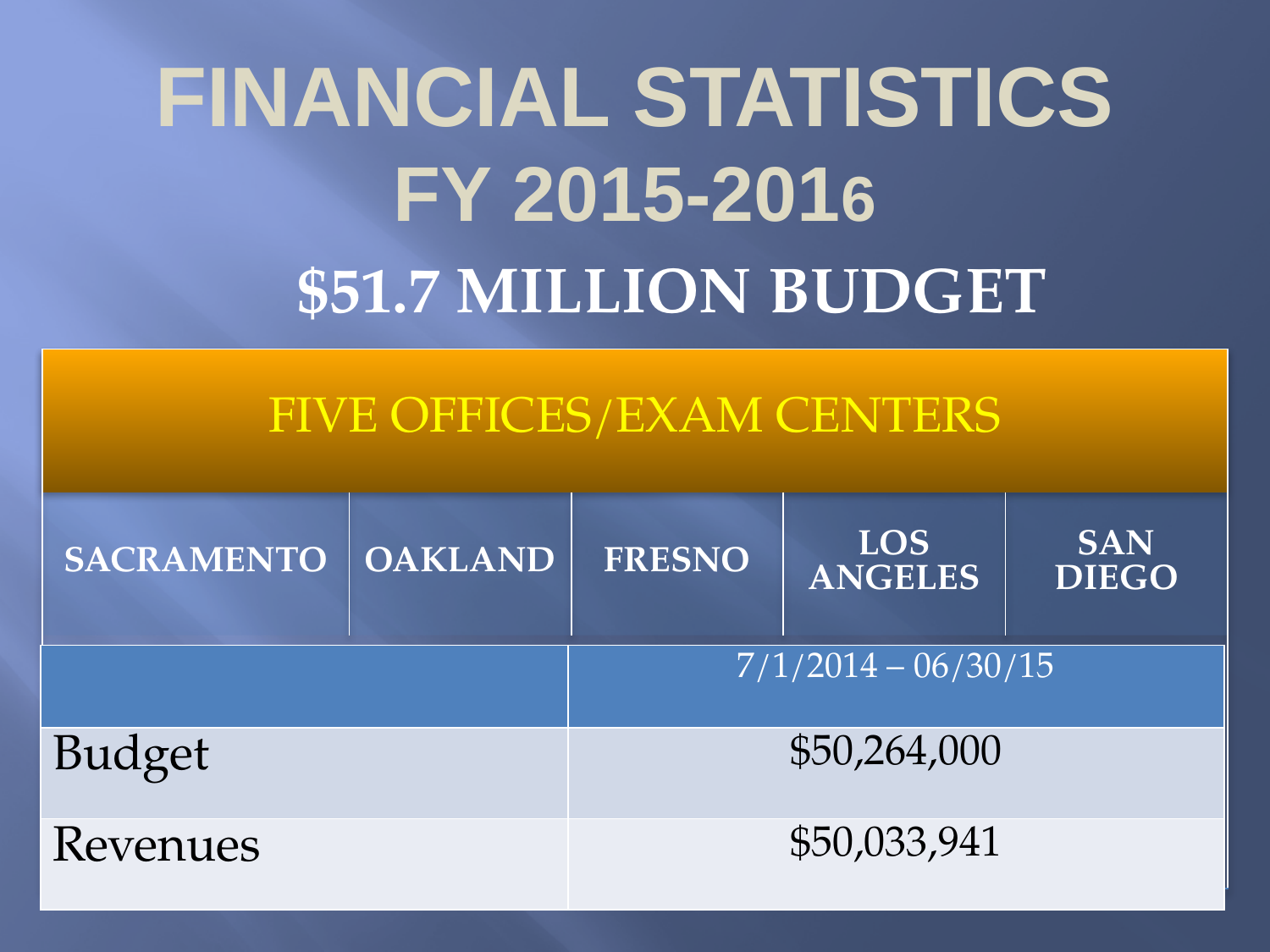

# Financial Statistics FY 2015-2016
$51.7 MILLION BUDGET
| FIVE OFFICES/EXAM CENTERS |  |  |  |  |
| --- | --- | --- | --- | --- |
| SACRAMENTO | OAKLAND | FRESNO | LOS ANGELES | SAN DIEGO |
|  |  |  |  |  |
|  | 7/1/2014 – 06/30/15 |
| --- | --- |
| Budget | $50,264,000 |
| Revenues | $50,033,941 |